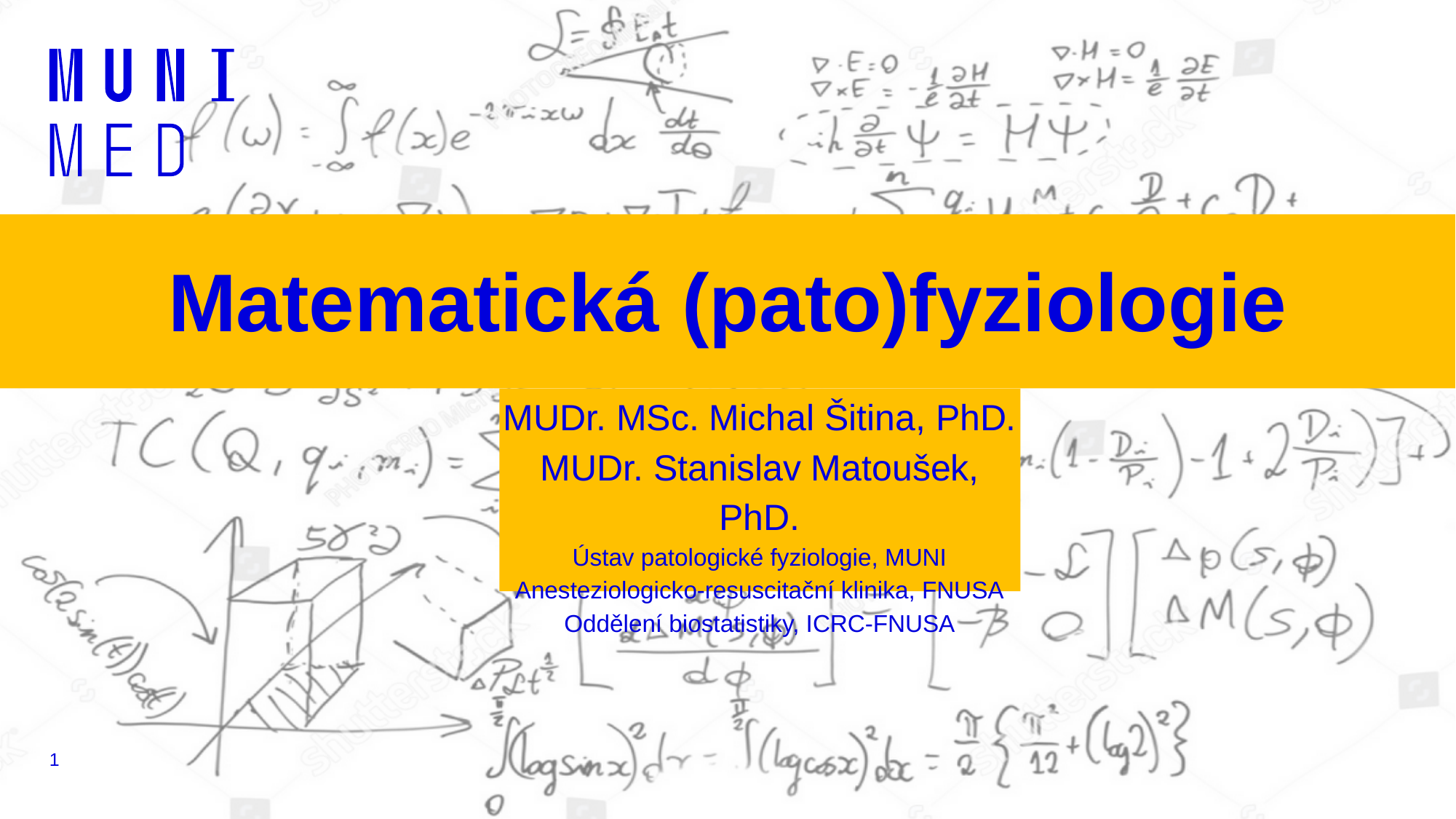

# Matematická (pato)fyziologie
MUDr. MSc. Michal Šitina, PhD.
MUDr. Stanislav Matoušek, PhD.
Ústav patologické fyziologie, MUNI
Anesteziologicko-resuscitační klinika, FNUSA
Oddělení biostatistiky, ICRC-FNUSA
1